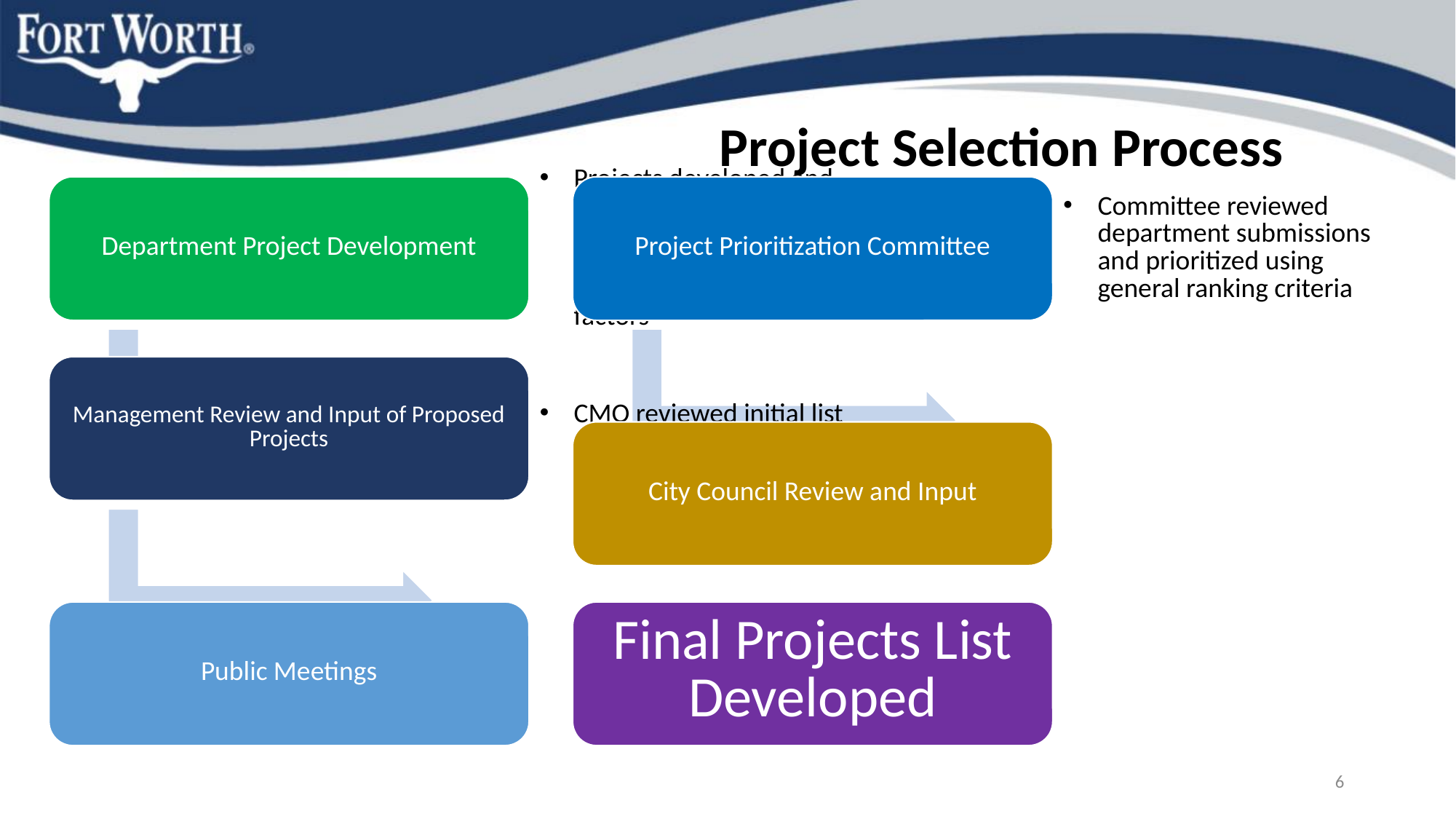

# Project Selection Process
Department Project Development
Committee reviewed department submissions and prioritized using general ranking criteria
Management Review and Input of Proposed Projects
CMO reviewed initial list of prioritized projects
City Council Review and Input
Public Meetings
Final Projects List Developed

6